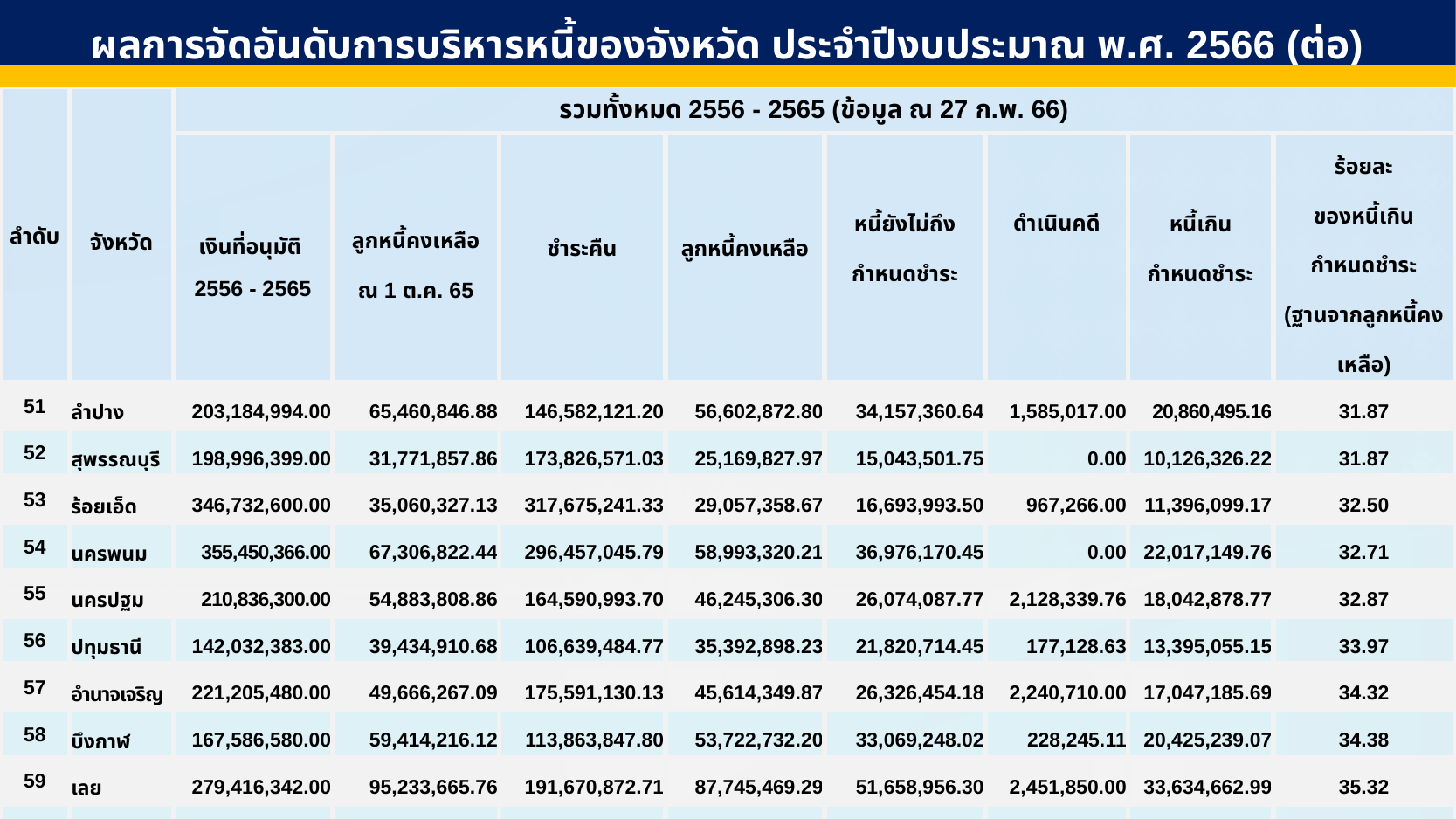

ผลการจัดอันดับการบริหารหนี้ของจังหวัด ประจำปีงบประมาณ พ.ศ. 2566 (ต่อ)

| ลำดับ | จังหวัด | รวมทั้งหมด 2556 - 2565 (ข้อมูล ณ 27 ก.พ. 66) |  |  |  |  |  |  |  |
| --- | --- | --- | --- | --- | --- | --- | --- | --- | --- |
|  |  | เงินที่อนุมัติ 2556 - 2565 | ลูกหนี้คงเหลือ ณ 1 ต.ค. 65 | ชำระคืน | ลูกหนี้คงเหลือ | หนี้ยังไม่ถึง กำหนดชำระ | ดำเนินคดี | หนี้เกิน กำหนดชำระ | ร้อยละ ของหนี้เกิน กำหนดชำระ (ฐานจากลูกหนี้คงเหลือ) |
| 51 | ลำปาง | 203,184,994.00 | 65,460,846.88 | 146,582,121.20 | 56,602,872.80 | 34,157,360.64 | 1,585,017.00 | 20,860,495.16 | 31.87 |
| 52 | สุพรรณบุรี | 198,996,399.00 | 31,771,857.86 | 173,826,571.03 | 25,169,827.97 | 15,043,501.75 | 0.00 | 10,126,326.22 | 31.87 |
| 53 | ร้อยเอ็ด | 346,732,600.00 | 35,060,327.13 | 317,675,241.33 | 29,057,358.67 | 16,693,993.50 | 967,266.00 | 11,396,099.17 | 32.50 |
| 54 | นครพนม | 355,450,366.00 | 67,306,822.44 | 296,457,045.79 | 58,993,320.21 | 36,976,170.45 | 0.00 | 22,017,149.76 | 32.71 |
| 55 | นครปฐม | 210,836,300.00 | 54,883,808.86 | 164,590,993.70 | 46,245,306.30 | 26,074,087.77 | 2,128,339.76 | 18,042,878.77 | 32.87 |
| 56 | ปทุมธานี | 142,032,383.00 | 39,434,910.68 | 106,639,484.77 | 35,392,898.23 | 21,820,714.45 | 177,128.63 | 13,395,055.15 | 33.97 |
| 57 | อำนาจเจริญ | 221,205,480.00 | 49,666,267.09 | 175,591,130.13 | 45,614,349.87 | 26,326,454.18 | 2,240,710.00 | 17,047,185.69 | 34.32 |
| 58 | บึงกาฬ | 167,586,580.00 | 59,414,216.12 | 113,863,847.80 | 53,722,732.20 | 33,069,248.02 | 228,245.11 | 20,425,239.07 | 34.38 |
| 59 | เลย | 279,416,342.00 | 95,233,665.76 | 191,670,872.71 | 87,745,469.29 | 51,658,956.30 | 2,451,850.00 | 33,634,662.99 | 35.32 |
| 60 | มุกดาหาร | 178,214,624.00 | 69,277,564.26 | 114,065,508.53 | 64,149,115.47 | 38,988,499.08 | 677,841.81 | 24,482,774.58 | 35.34 |